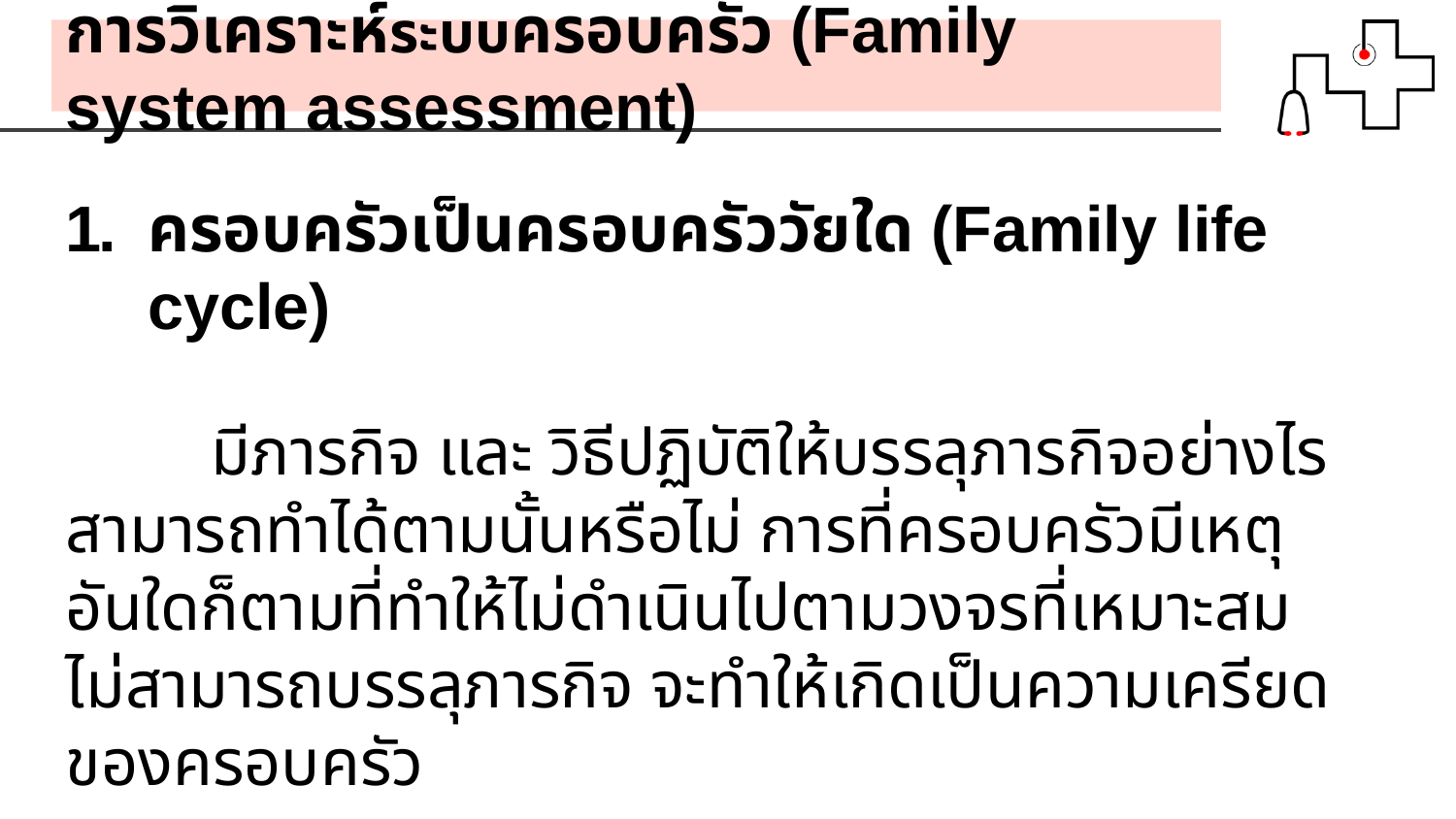

การวิเคราะห์ระบบครอบครัว (Family system assessment)
ครอบครัวเป็นครอบครัววัยใด (Family life cycle)

	มีภารกิจ และ วิธีปฏิบัติให้บรรลุภารกิจอย่างไร สามารถทำได้ตามนั้นหรือไม่ การที่ครอบครัวมีเหตุอันใดก็ตามที่ทำให้ไม่ดำเนินไปตามวงจรที่เหมาะสม ไม่สามารถบรรลุภารกิจ จะทำให้เกิดเป็นความเครียดของครอบครัว